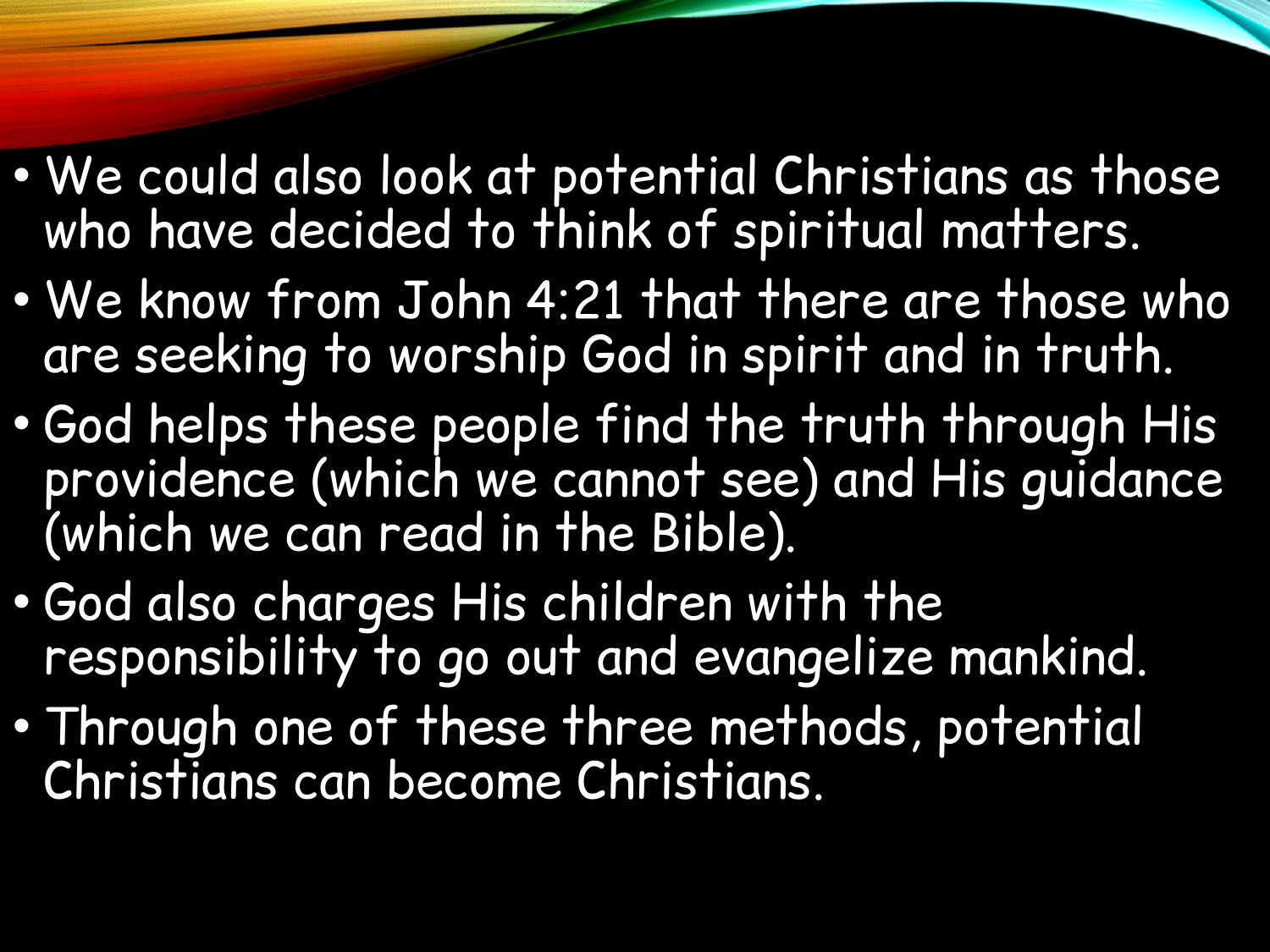

We could also look at potential Christians as those who have decided to think of spiritual matters.
We know from John 4:21 that there are those who are seeking to worship God in spirit and in truth.
God helps these people find the truth through His providence (which we cannot see) and His guidance (which we can read in the Bible).
God also charges His children with the responsibility to go out and evangelize mankind.
Through one of these three methods, potential Christians can become Christians.